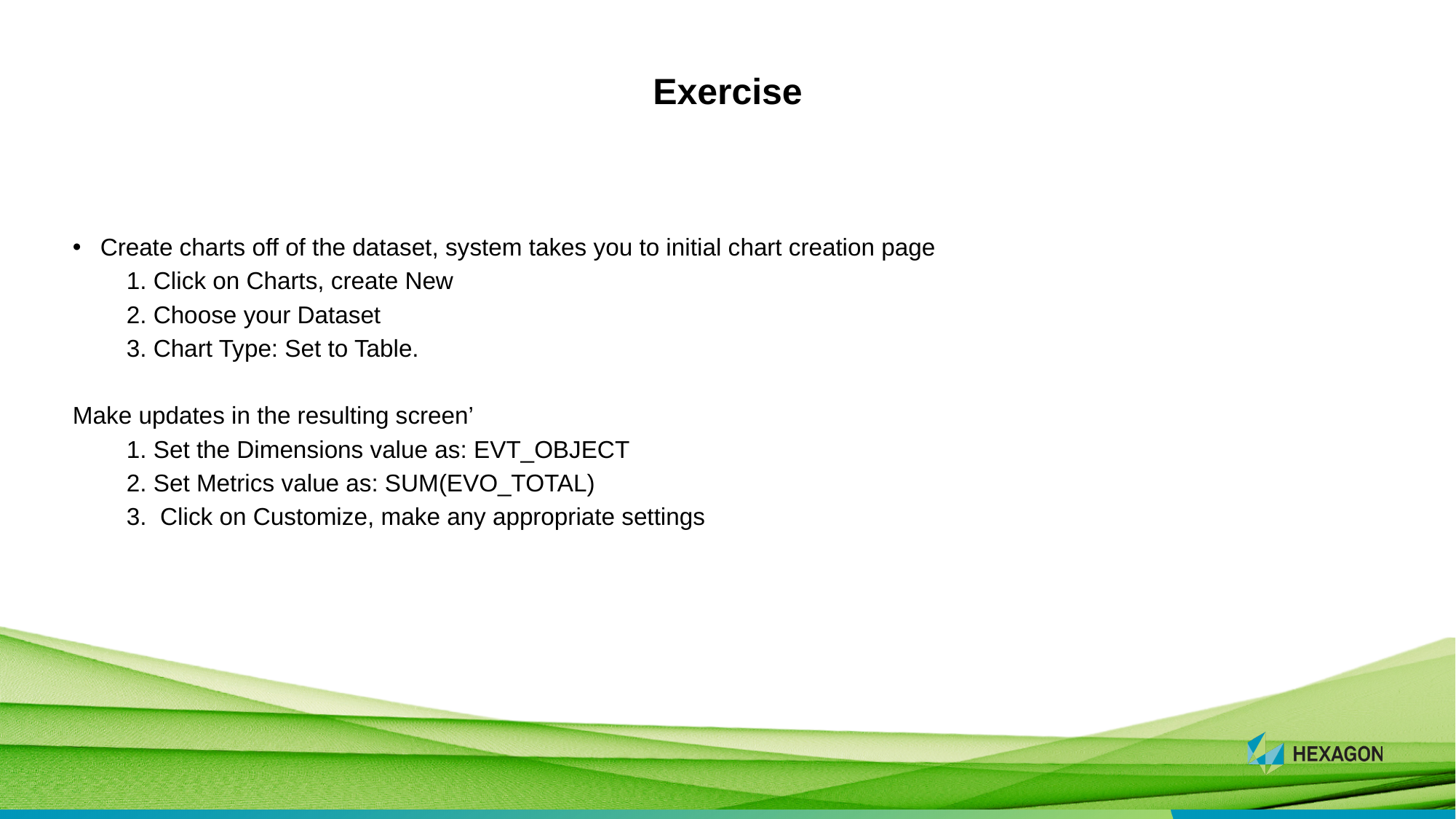

# Exercise

Create charts off of the dataset, system takes you to initial chart creation page
        1. Click on Charts, create New
        2. Choose your Dataset
        3. Chart Type: Set to Table.

Make updates in the resulting screen’
        1. Set the Dimensions value as: EVT_OBJECT
        2. Set Metrics value as: SUM(EVO_TOTAL)
        3.  Click on Customize, make any appropriate settings